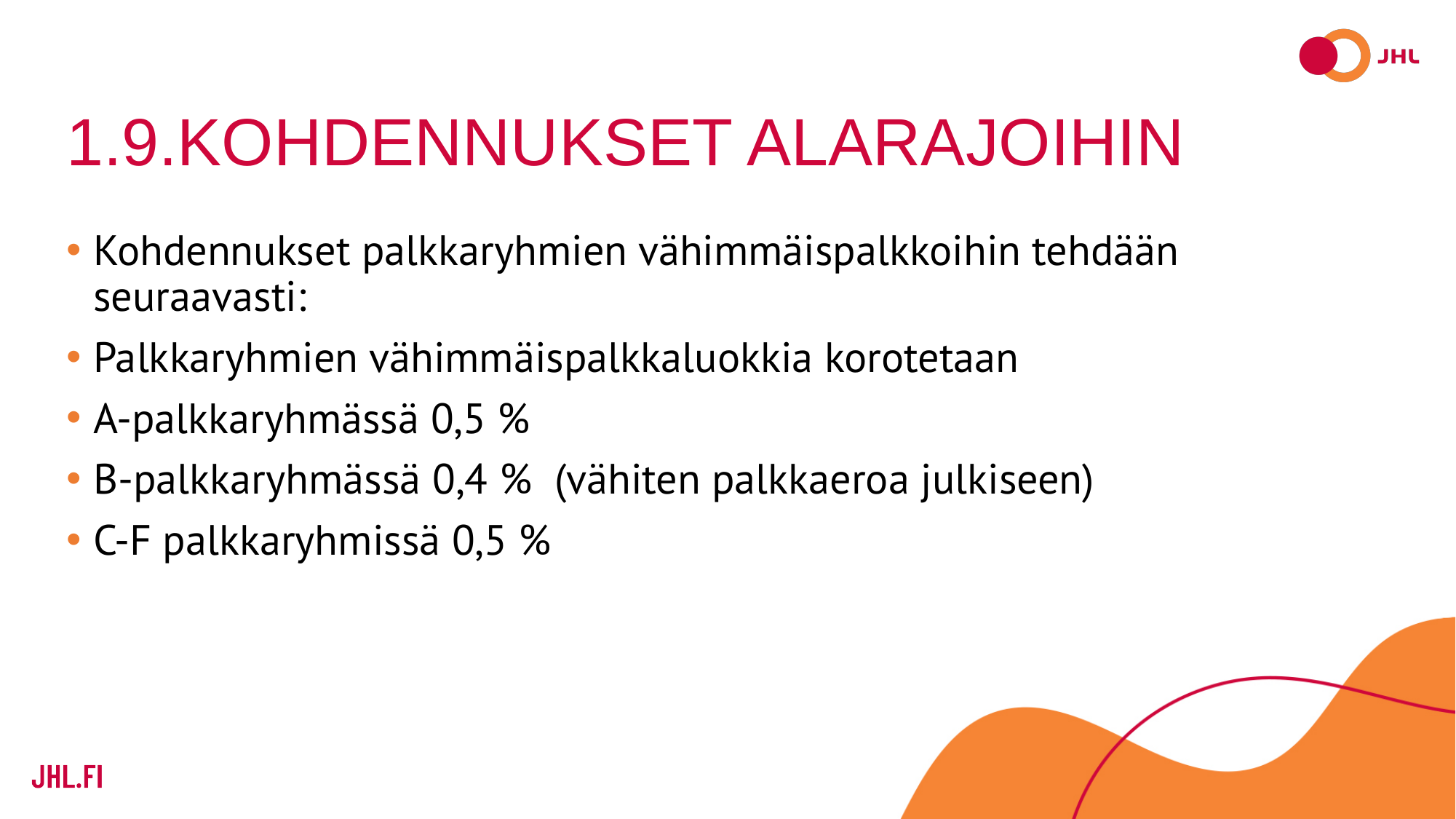

# 1.9.kohdennukset alarajoihin
Kohdennukset palkkaryhmien vähimmäispalkkoihin tehdään seuraavasti:
Palkkaryhmien vähimmäispalkkaluokkia korotetaan
A-palkkaryhmässä 0,5 %
B-palkkaryhmässä 0,4 %  (vähiten palkkaeroa julkiseen)
C-F palkkaryhmissä 0,5 %